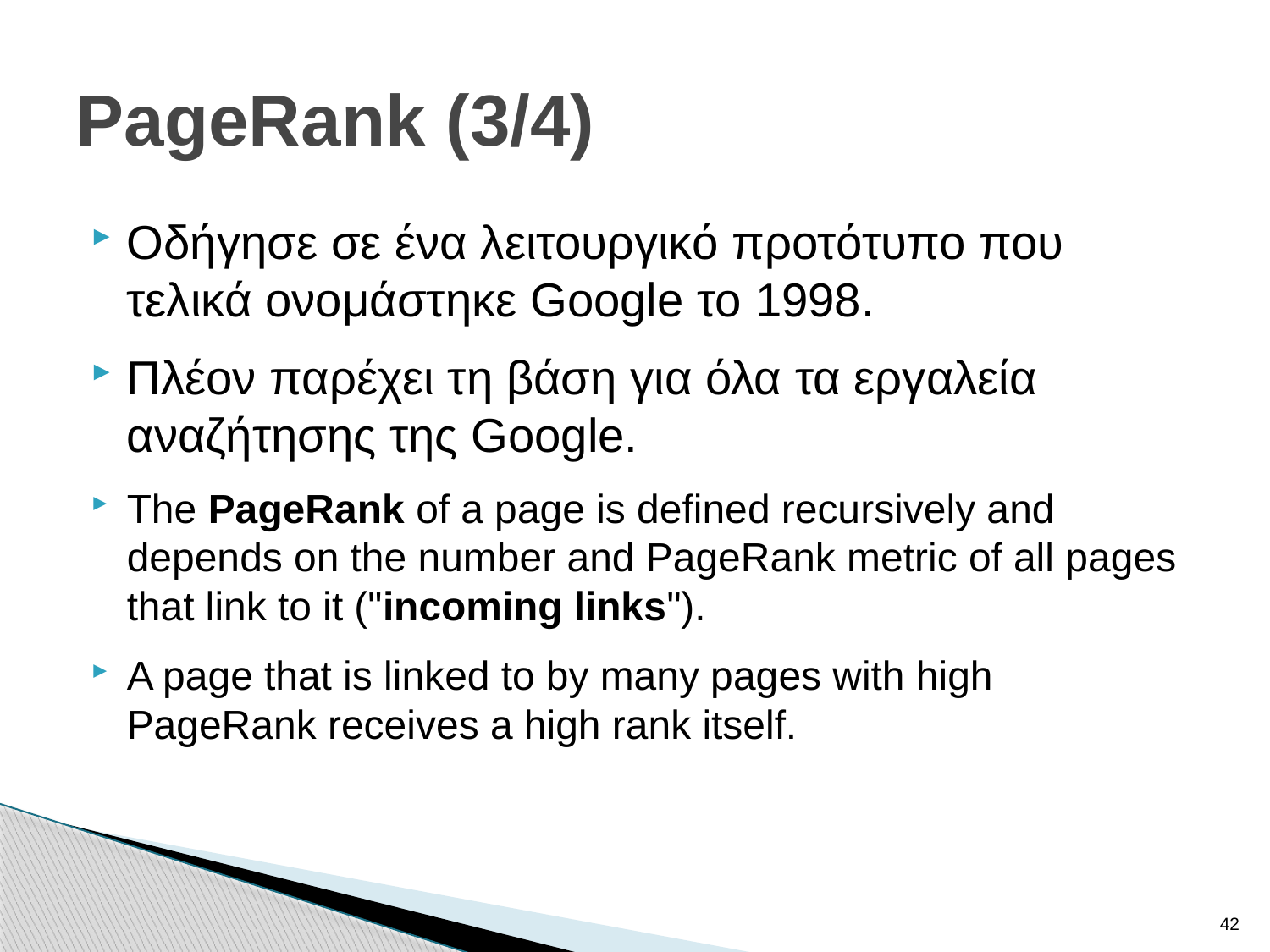

# PageRank (3/4)
Οδήγησε σε ένα λειτουργικό προτότυπο που τελικά ονομάστηκε Google το 1998.
Πλέον παρέχει τη βάση για όλα τα εργαλεία αναζήτησης της Google.
The PageRank of a page is defined recursively and depends on the number and PageRank metric of all pages that link to it ("incoming links").
A page that is linked to by many pages with high PageRank receives a high rank itself.

42